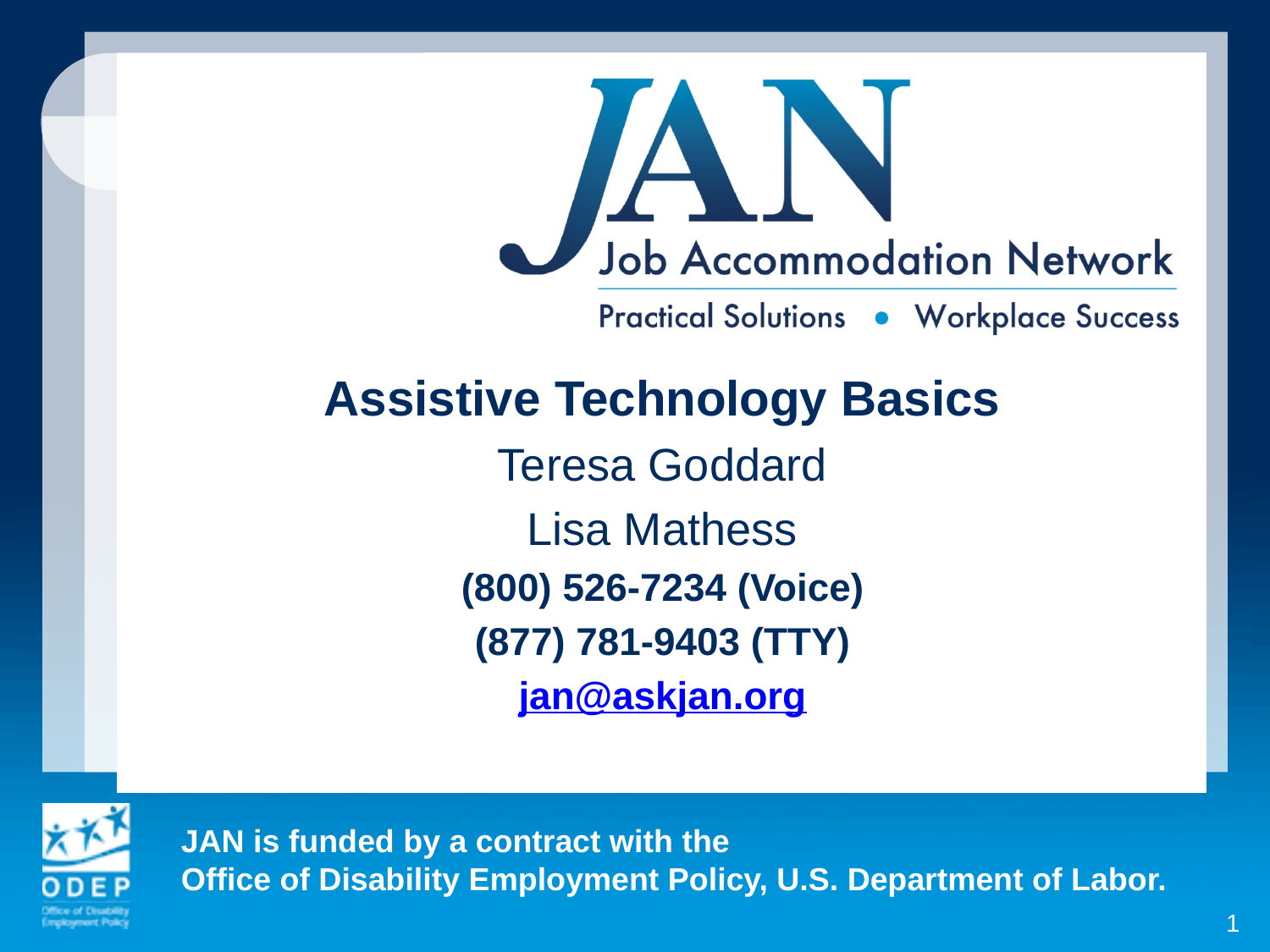

Assistive Technology Basics
Teresa Goddard
Lisa Mathess
(800) 526-7234 (Voice)
(877) 781-9403 (TTY)
jan@askjan.org
1